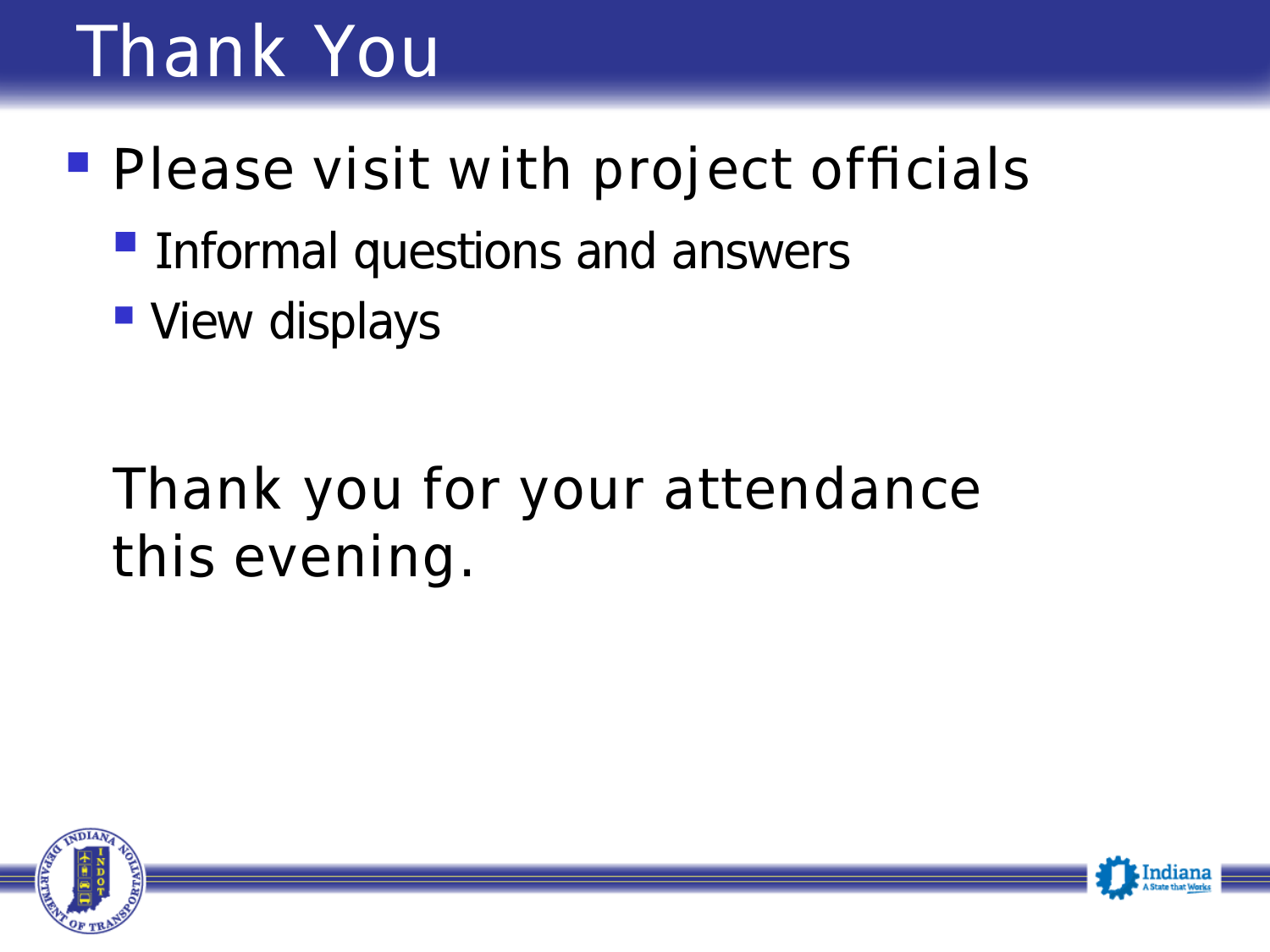

# Thank You
Please visit with project officials
 Informal questions and answers
 View displays

	Thank you for your attendance
	this evening.